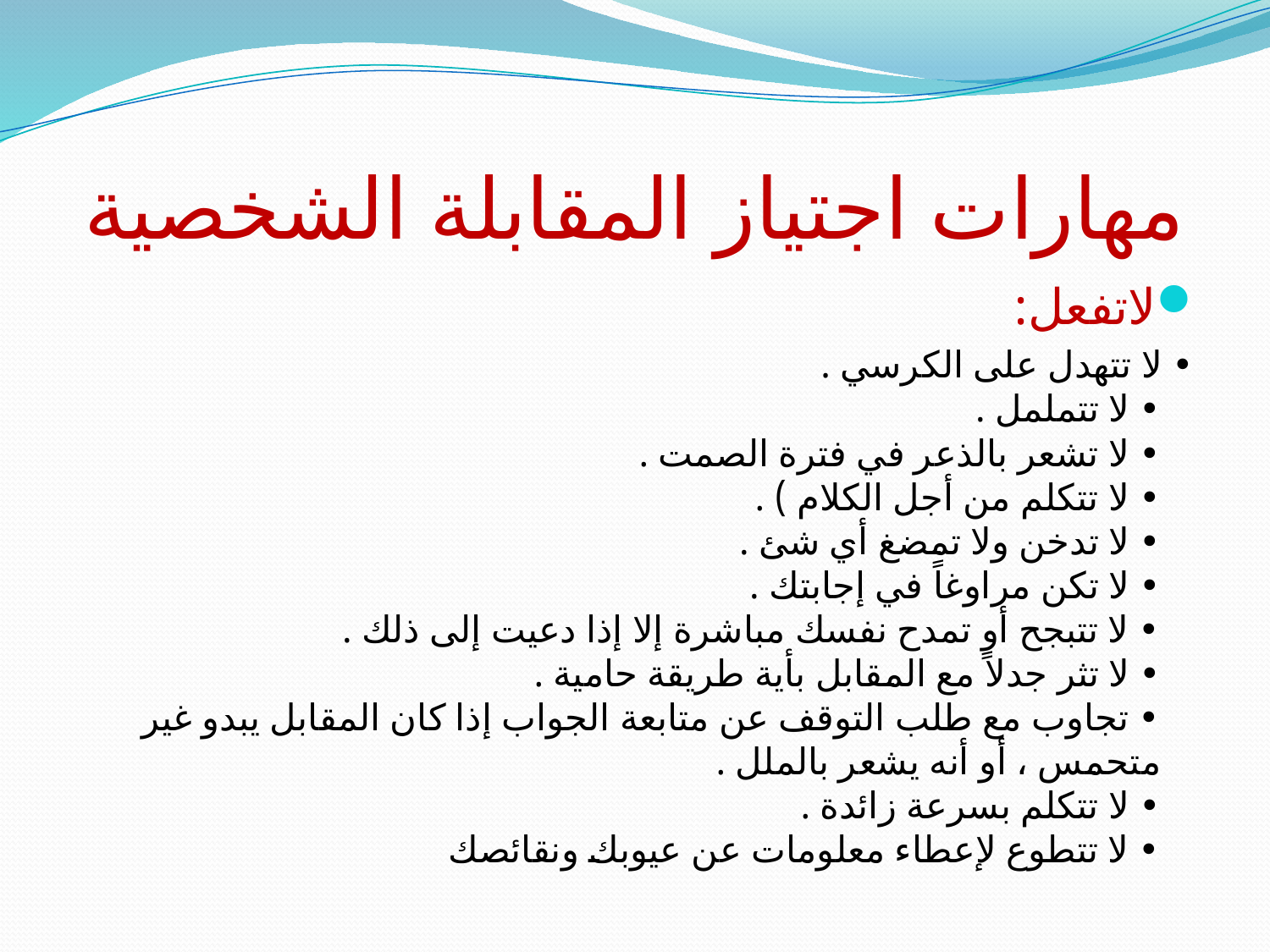

# مهارات اجتياز المقابلة الشخصية
لاتفعل:
• لا تتهدل على الكرسي . 
• لا تتململ . 
• لا تشعر بالذعر في فترة الصمت . 
• لا تتكلم من أجل الكلام ) . 
• لا تدخن ولا تمضغ أي شئ . 
• لا تكن مراوغاً في إجابتك . 
• لا تتبجح أو تمدح نفسك مباشرة إلا إذا دعيت إلى ذلك . 
• لا تثر جدلاً مع المقابل بأية طريقة حامية . 
• تجاوب مع طلب التوقف عن متابعة الجواب إذا كان المقابل يبدو غير متحمس ، أو أنه يشعر بالملل . 
• لا تتكلم بسرعة زائدة . 
• لا تتطوع لإعطاء معلومات عن عيوبك ونقائصك